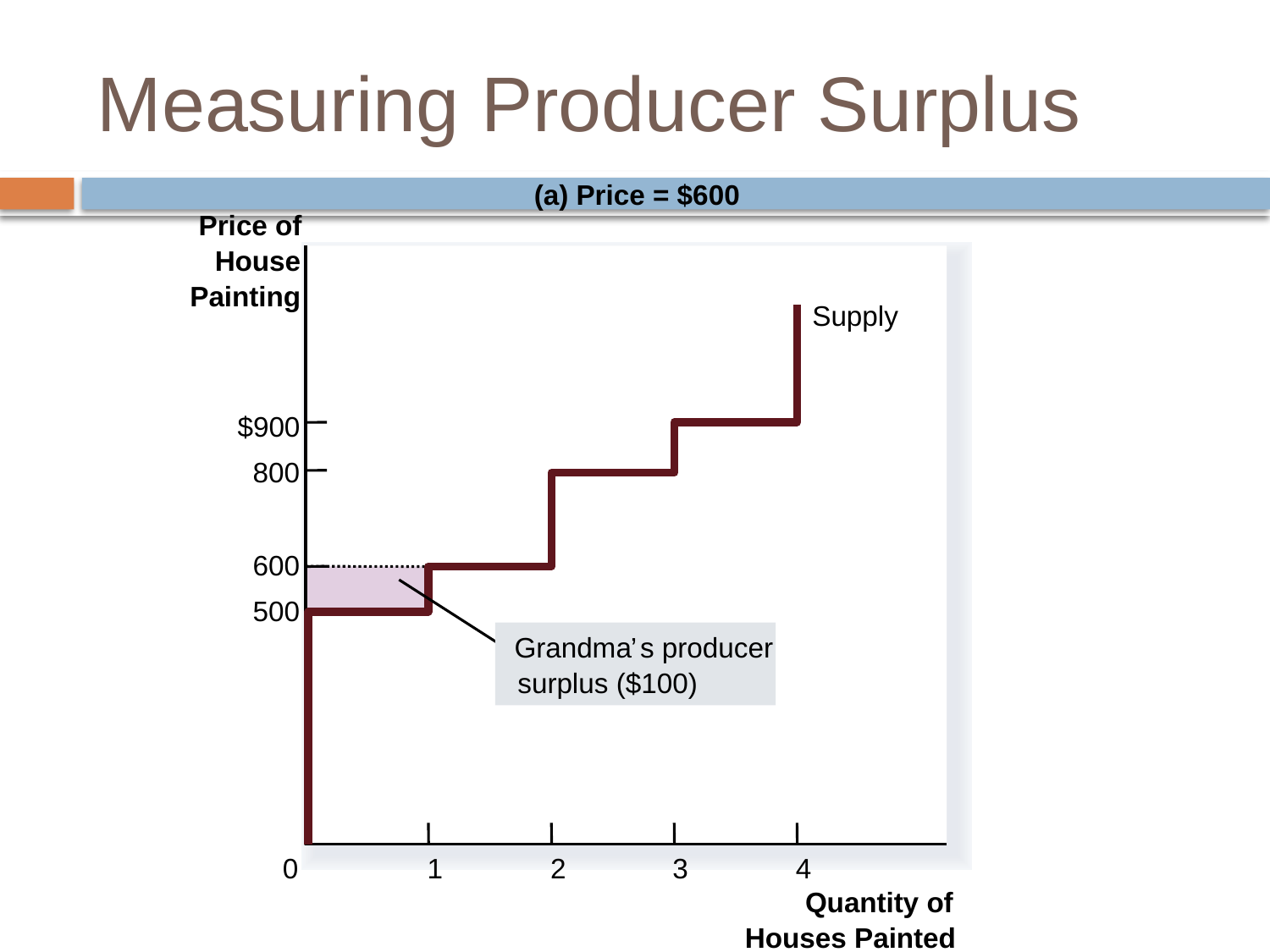

# Measuring Producer Surplus
(a) Price = $600
Price of
House

Painting
Supply

$900

800

600

Grandma
’
s producer
surplus ($100)
500

0
1
2
3
4
Quantity of
Houses Painted